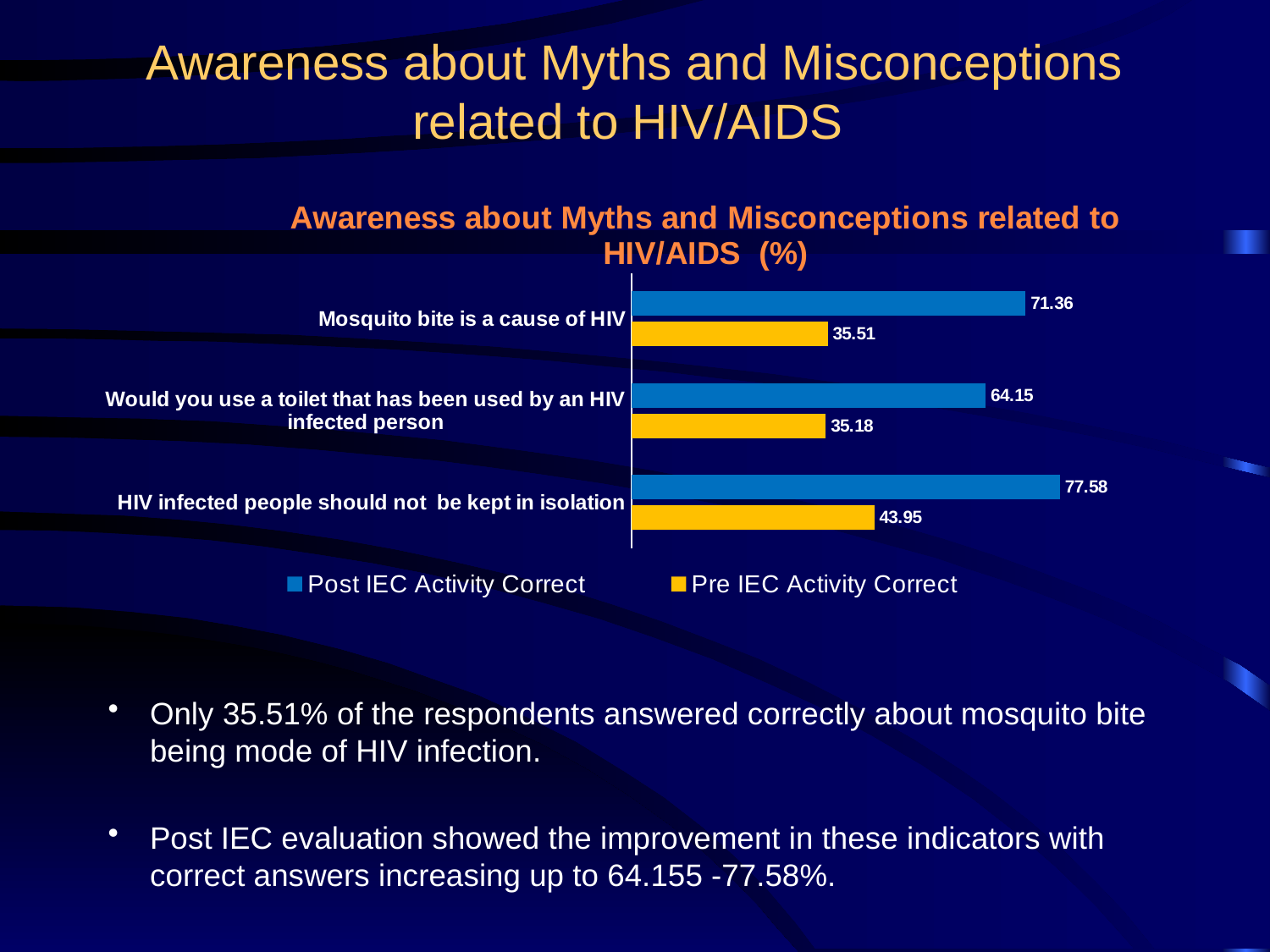

# Awareness about Myths and Misconceptions related to HIV/AIDS

### Chart: Awareness about Myths and Misconceptions related to HIV/AIDS  (%)

| Category | Pre IEC Activity Correct | Post IEC Activity Correct |
|---|---|---|
| HIV infected people should not  be kept in isolation | 43.95 | 77.58 |
| Would you use a toilet that has been used by an HIV infected person | 35.18 | 64.14999999999999 |
| Mosquito bite is a cause of HIV | 35.51 | 71.36 |
Only 35.51% of the respondents answered correctly about mosquito bite being mode of HIV infection.

Post IEC evaluation showed the improvement in these indicators with correct answers increasing up to 64.155 -77.58%.